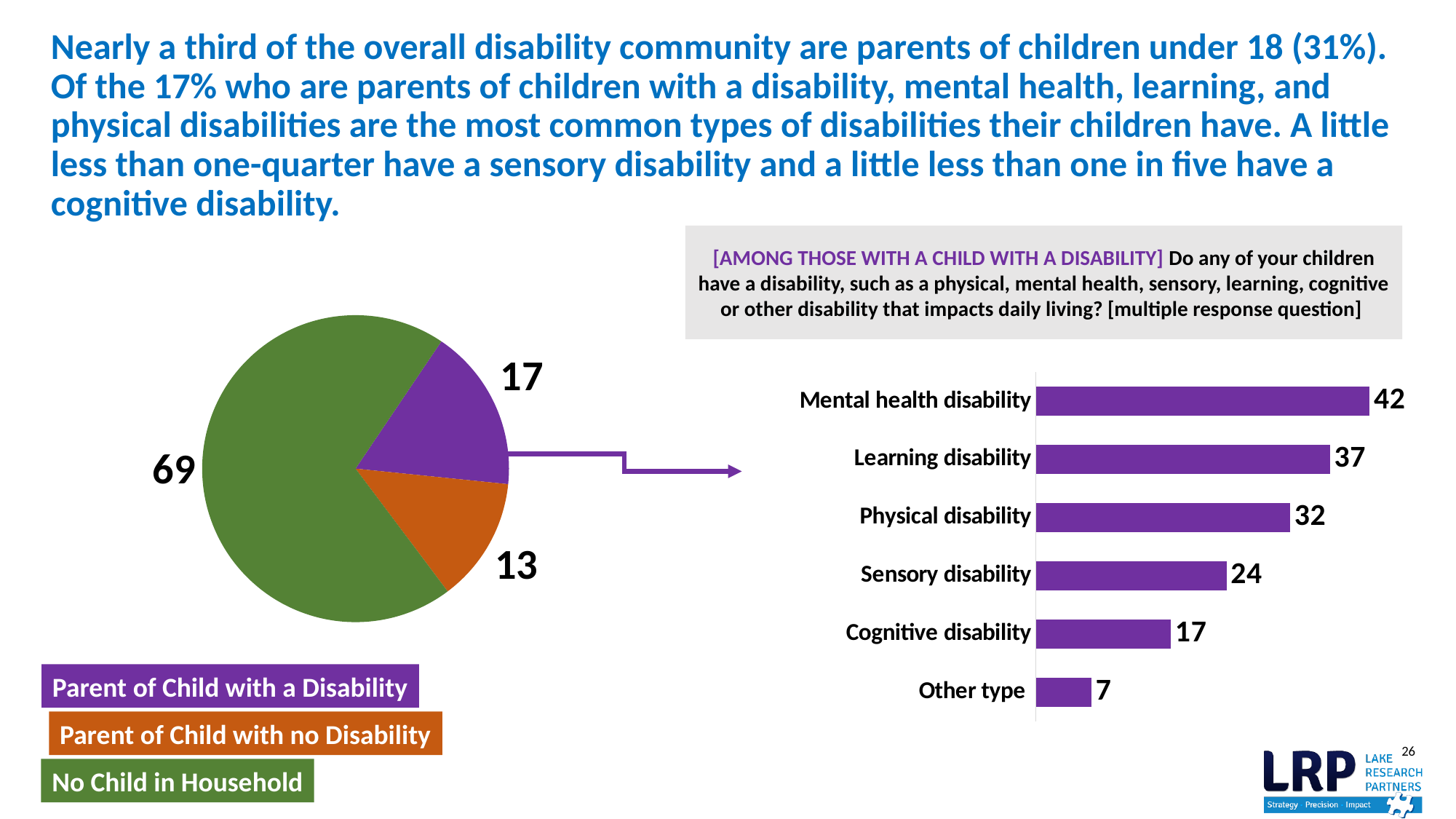

# Nearly a third of the overall disability community are parents of children under 18 (31%). Of the 17% who are parents of children with a disability, mental health, learning, and physical disabilities are the most common types of disabilities their children have. A little less than one-quarter have a sensory disability and a little less than one in five have a cognitive disability.

### Chart

| Category | Series 1 |
|---|---|
| y | 17.0 |
| n | 13.0 |
| self | 69.0 |
[AMONG THOSE WITH A CHILD WITH A DISABILITY] Do any of your children have a disability, such as a physical, mental health, sensory, learning, cognitive or other disability that impacts daily living? [multiple response question]

### Chart

| Category | Series 1 |
|---|---|
| Mental health disability | 42.0 |
| Learning disability | 37.0 |
| Physical disability | 32.0 |
| Sensory disability | 24.0 |
| Cognitive disability | 17.0 |
| Other type  | 7.0 |
Parent of Child with a Disability
Parent of Child with no Disability
No Child in Household